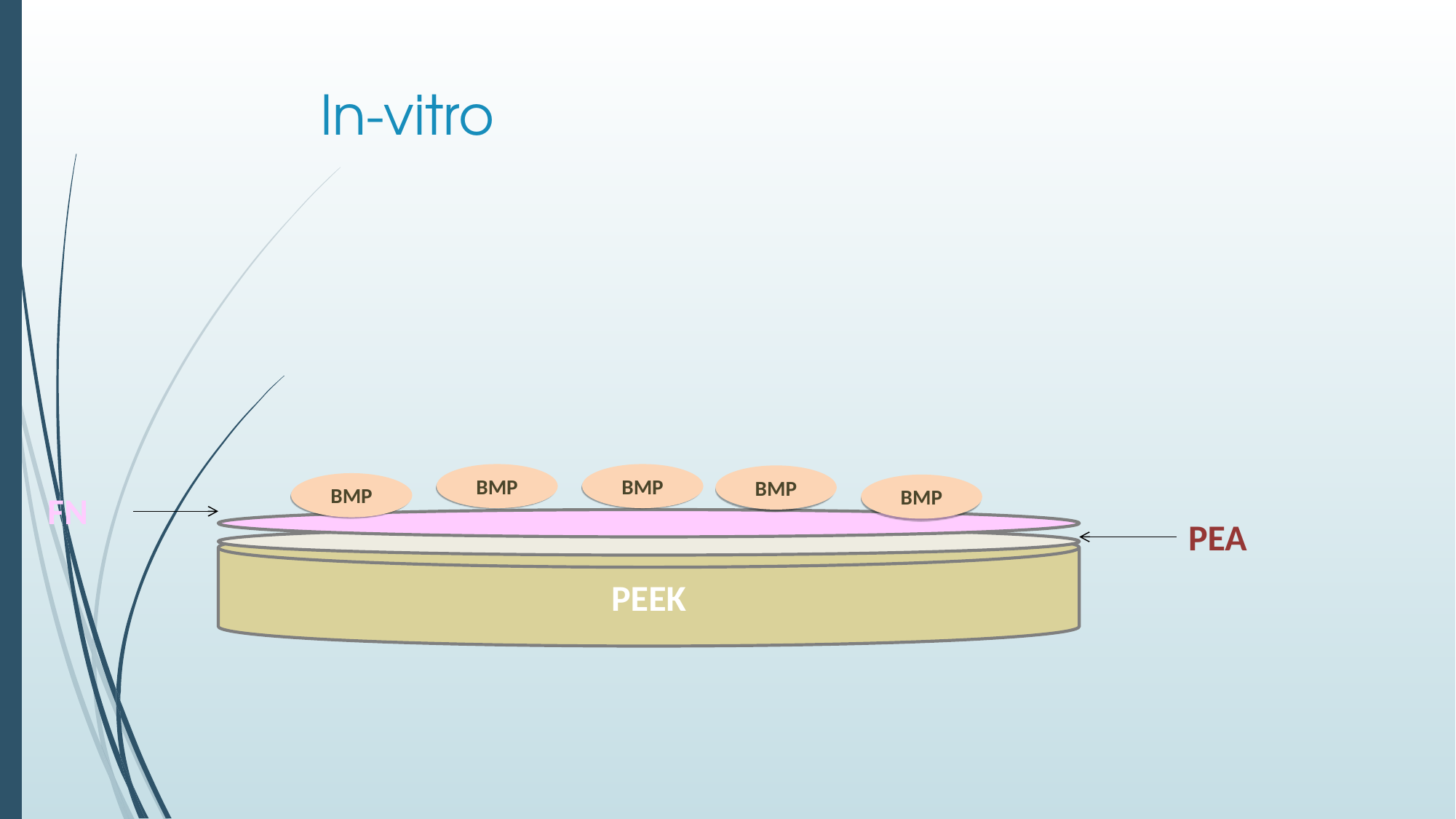

# In-vitro
BMP
BMP
BMP
BMP
BMP
FN
PEA

PEEK